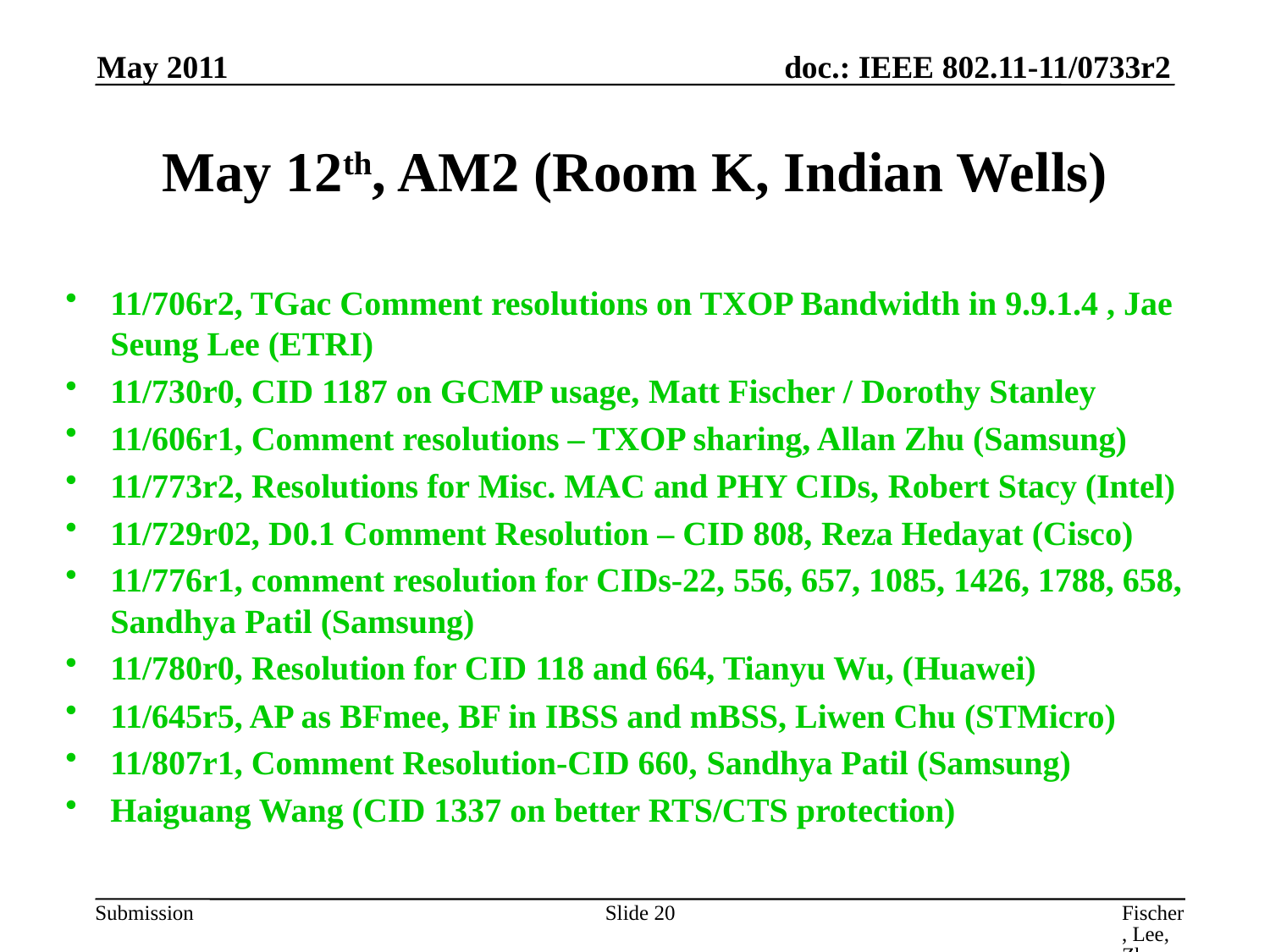

May 2011
# May 12th, AM2 (Room K, Indian Wells)
11/706r2, TGac Comment resolutions on TXOP Bandwidth in 9.9.1.4 , Jae Seung Lee (ETRI)
11/730r0, CID 1187 on GCMP usage, Matt Fischer / Dorothy Stanley
11/606r1, Comment resolutions – TXOP sharing, Allan Zhu (Samsung)
11/773r2, Resolutions for Misc. MAC and PHY CIDs, Robert Stacy (Intel)
11/729r02, D0.1 Comment Resolution – CID 808, Reza Hedayat (Cisco)
11/776r1, comment resolution for CIDs-22, 556, 657, 1085, 1426, 1788, 658, Sandhya Patil (Samsung)
11/780r0, Resolution for CID 118 and 664, Tianyu Wu, (Huawei)
11/645r5, AP as BFmee, BF in IBSS and mBSS, Liwen Chu (STMicro)
11/807r1, Comment Resolution-CID 660, Sandhya Patil (Samsung)
Haiguang Wang (CID 1337 on better RTS/CTS protection)

Slide 20
Fischer, Lee, Zhu